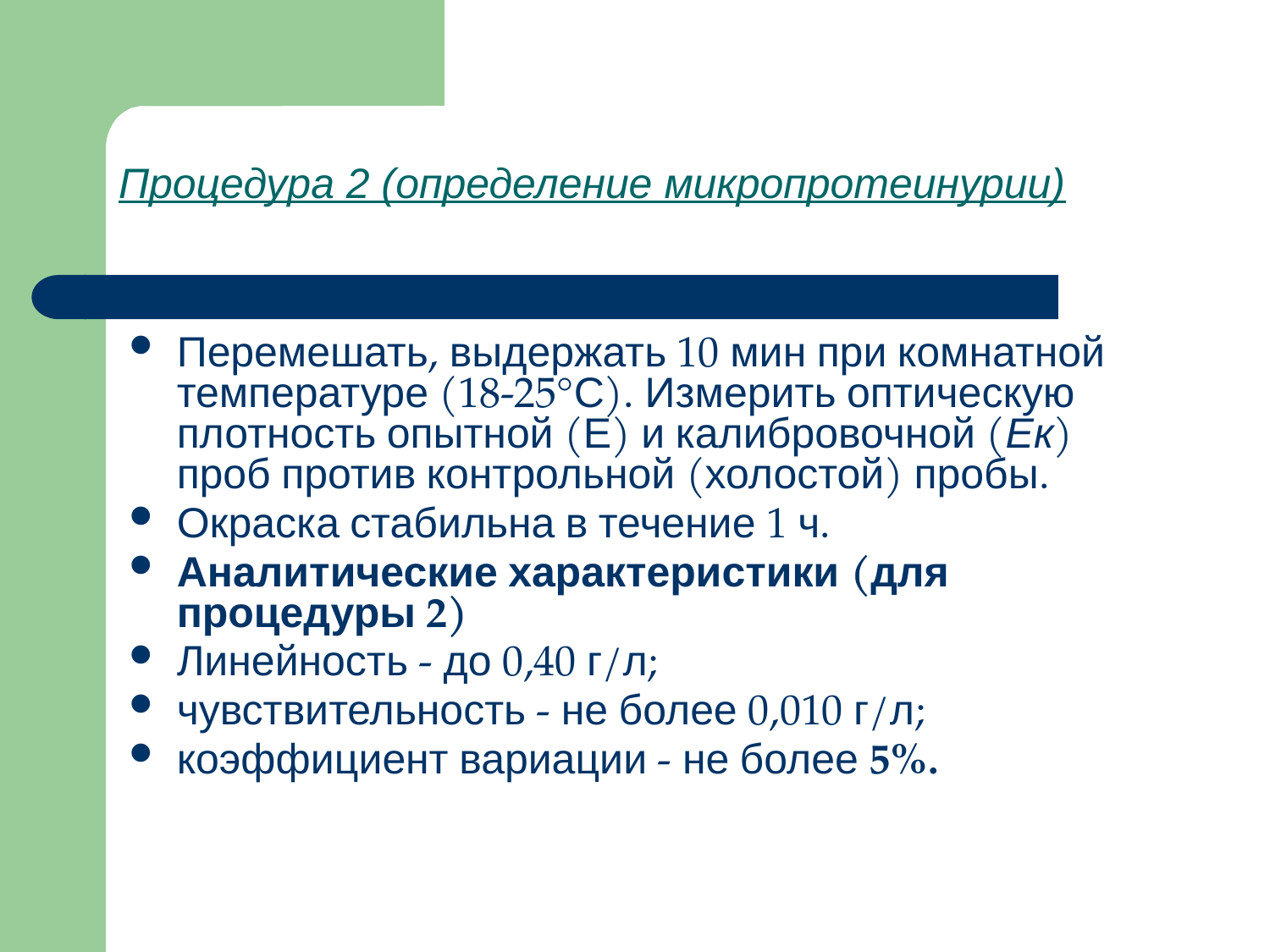

# Процедура 2 (определение микропротеинурии)
Перемешать, выдержать 10 мин при комнатной температуре (18-25°С). Измерить оптическую плотность опытной (Е) и калибровочной (Ек) проб против контрольной (холостой) пробы.
Окраска стабильна в течение 1 ч.
Аналитические характеристики (для процедуры 2)
Линейность - до 0,40 г/л;
чувствительность - не более 0,010 г/л;
коэффициент вариации - не более 5%.